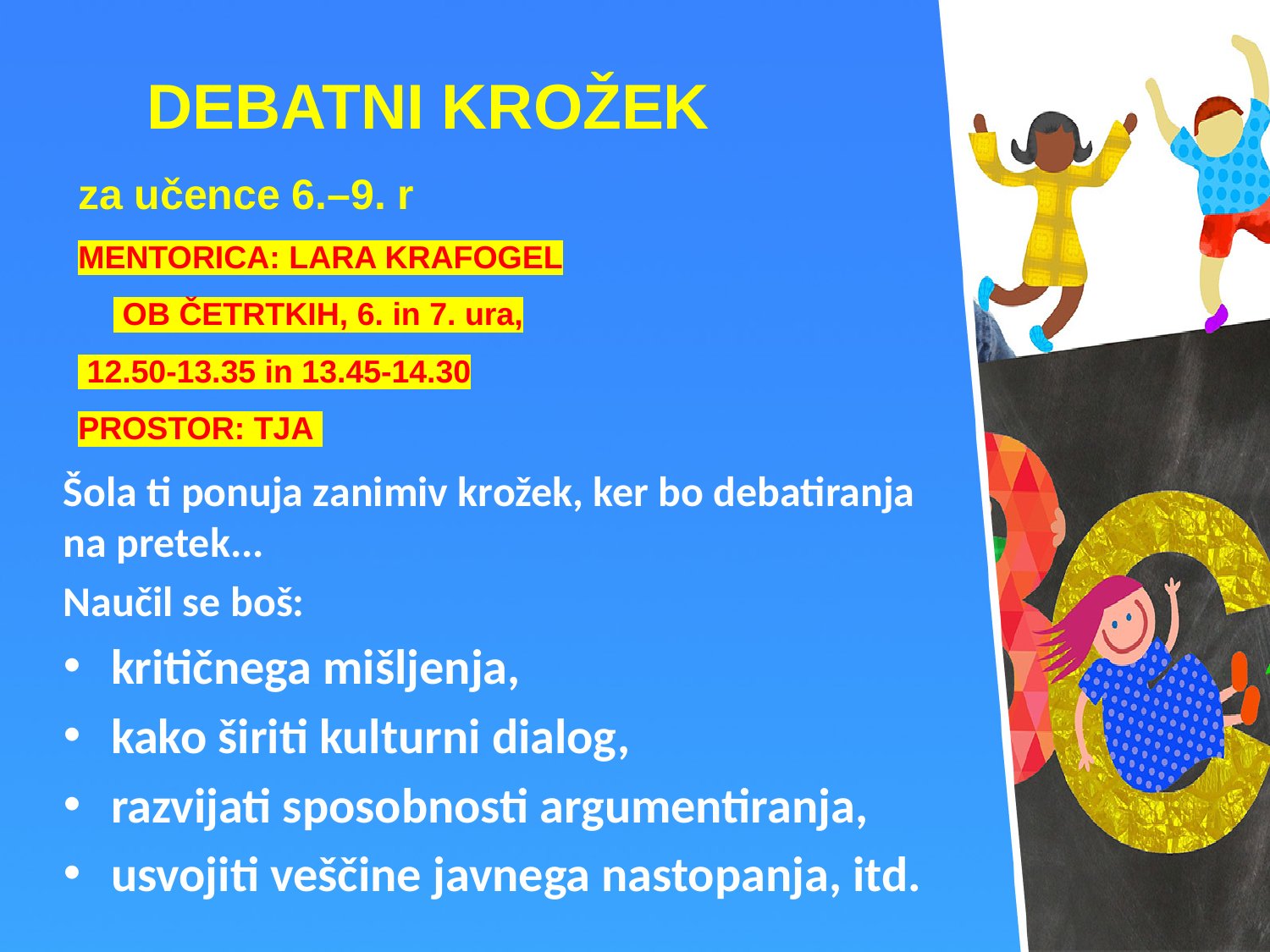

DEBATNI KROŽEK
za učence 6.–9. r
MENTORICA: LARA KRAFOGEL
     OB ČETRTKIH, 6. in 7. ura,
 12.50-13.35 in 13.45-14.30
PROSTOR: TJA
Šola ti ponuja zanimiv krožek, ker bo debatiranja na pretek...
Naučil se boš:
kritičnega mišljenja,
kako širiti kulturni dialog,
razvijati sposobnosti argumentiranja,
usvojiti veščine javnega nastopanja, itd.